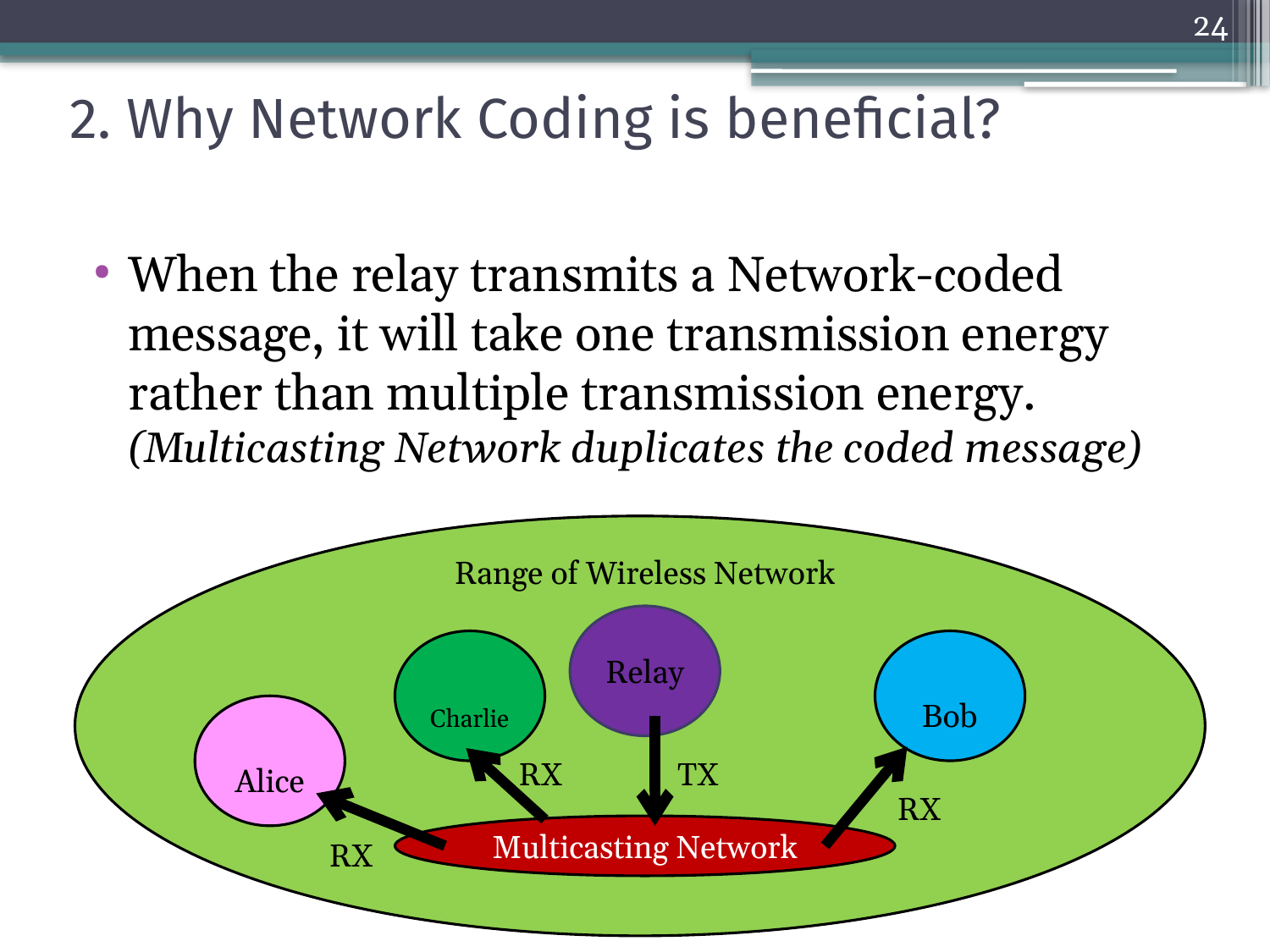

24
# 2. Why Network Coding is beneficial?
When the relay transmits a Network-coded message, it will take one transmission energy rather than multiple transmission energy. (Multicasting Network duplicates the coded message)

Range of Wireless Network
Relay
Charlie
Bob
Alice
RX
TX
RX
Multicasting Network
RX